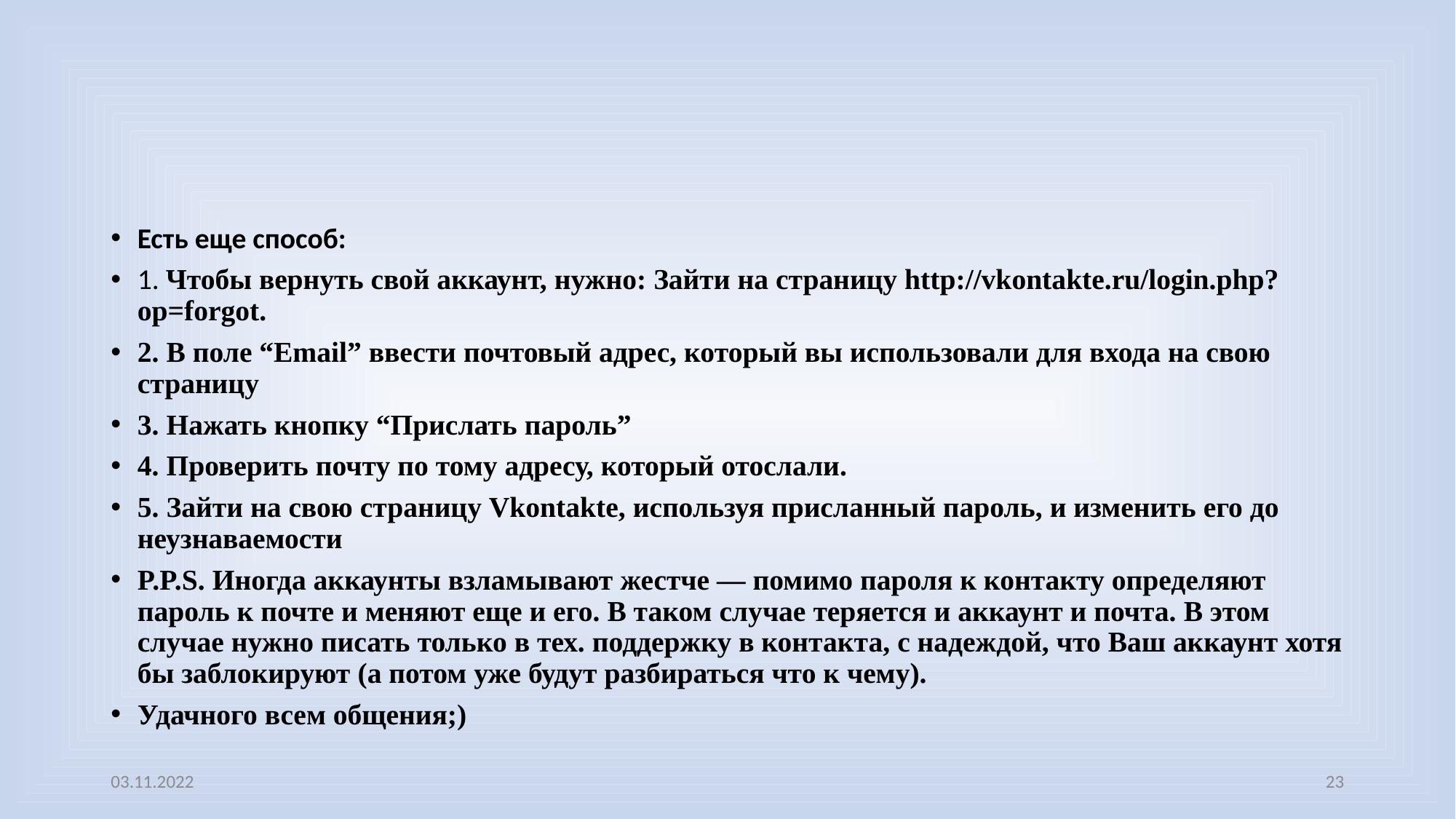

#
Есть еще способ:
1. Чтобы вернуть свой аккаунт, нужно: Зайти на страницу http://vkontakte.ru/login.php?op=forgot.
2. В поле “Email” ввести почтовый адрес, который вы использовали для входа на свою страницу
3. Нажать кнопку “Прислать пароль”
4. Проверить почту по тому адресу, который отослали.
5. Зайти на свою страницу Vkontakte, используя присланный пароль, и изменить его до неузнаваемости
P.P.S. Иногда аккаунты взламывают жестче — помимо пароля к контакту определяют пароль к почте и меняют еще и его. В таком случае теряется и аккаунт и почта. В этом случае нужно писать только в тех. поддержку в контакта, с надеждой, что Ваш аккаунт хотя бы заблокируют (а потом уже будут разбираться что к чему).
Удачного всем общения;)

03.11.2022
23